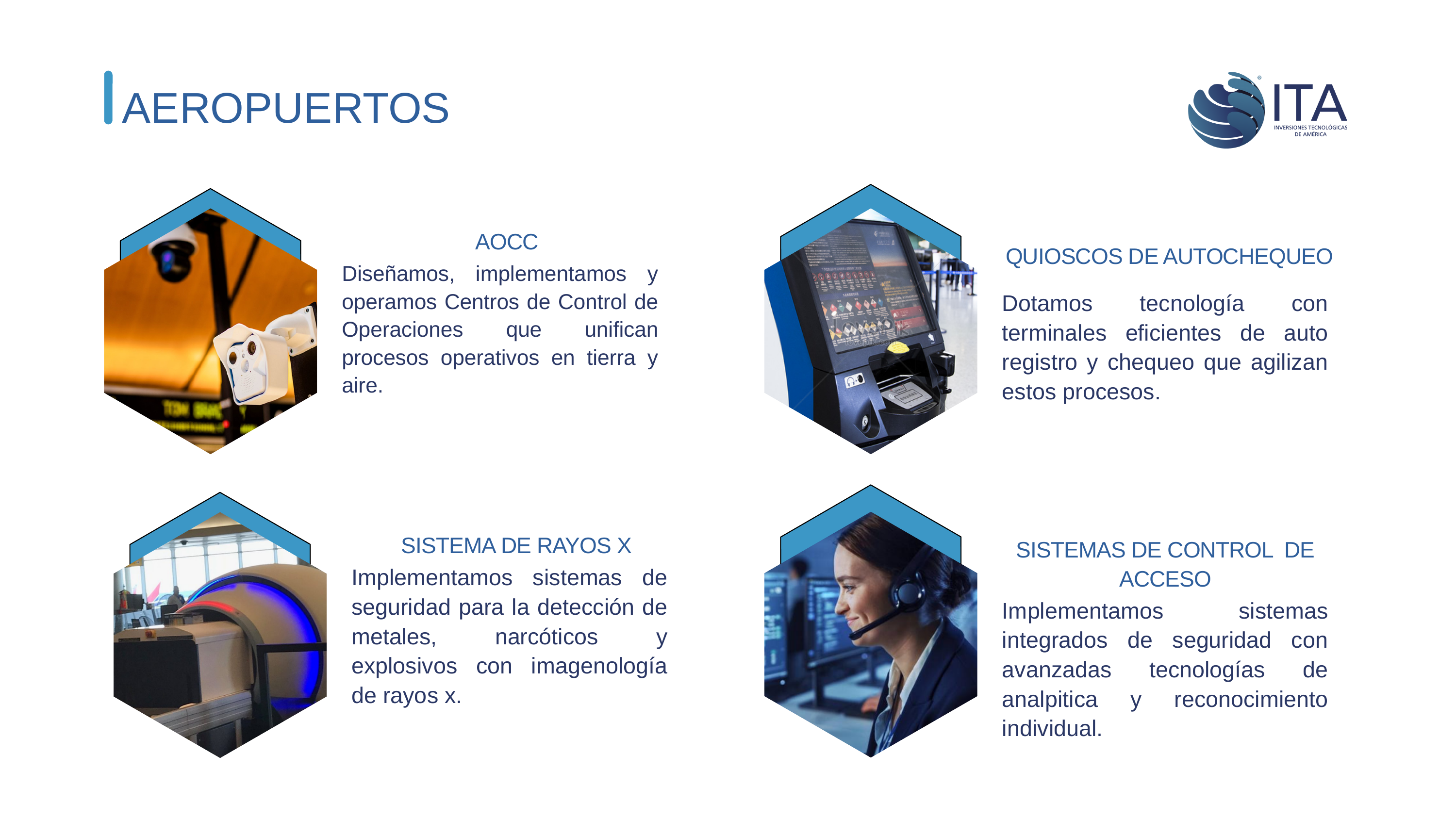

AEROPUERTOS

AOCC
QUIOSCOS DE AUTOCHEQUEO
Diseñamos, implementamos y operamos Centros de Control de Operaciones que unifican procesos operativos en tierra y aire.
Dotamos tecnología con terminales eficientes de auto registro y chequeo que agilizan estos procesos.

SISTEMA DE RAYOS X
SISTEMAS DE CONTROL  DE ACCESO
Implementamos sistemas de seguridad para la detección de metales, narcóticos y explosivos con imagenología de rayos x.
Implementamos sistemas integrados de seguridad con avanzadas tecnologías de analpitica y reconocimiento individual.